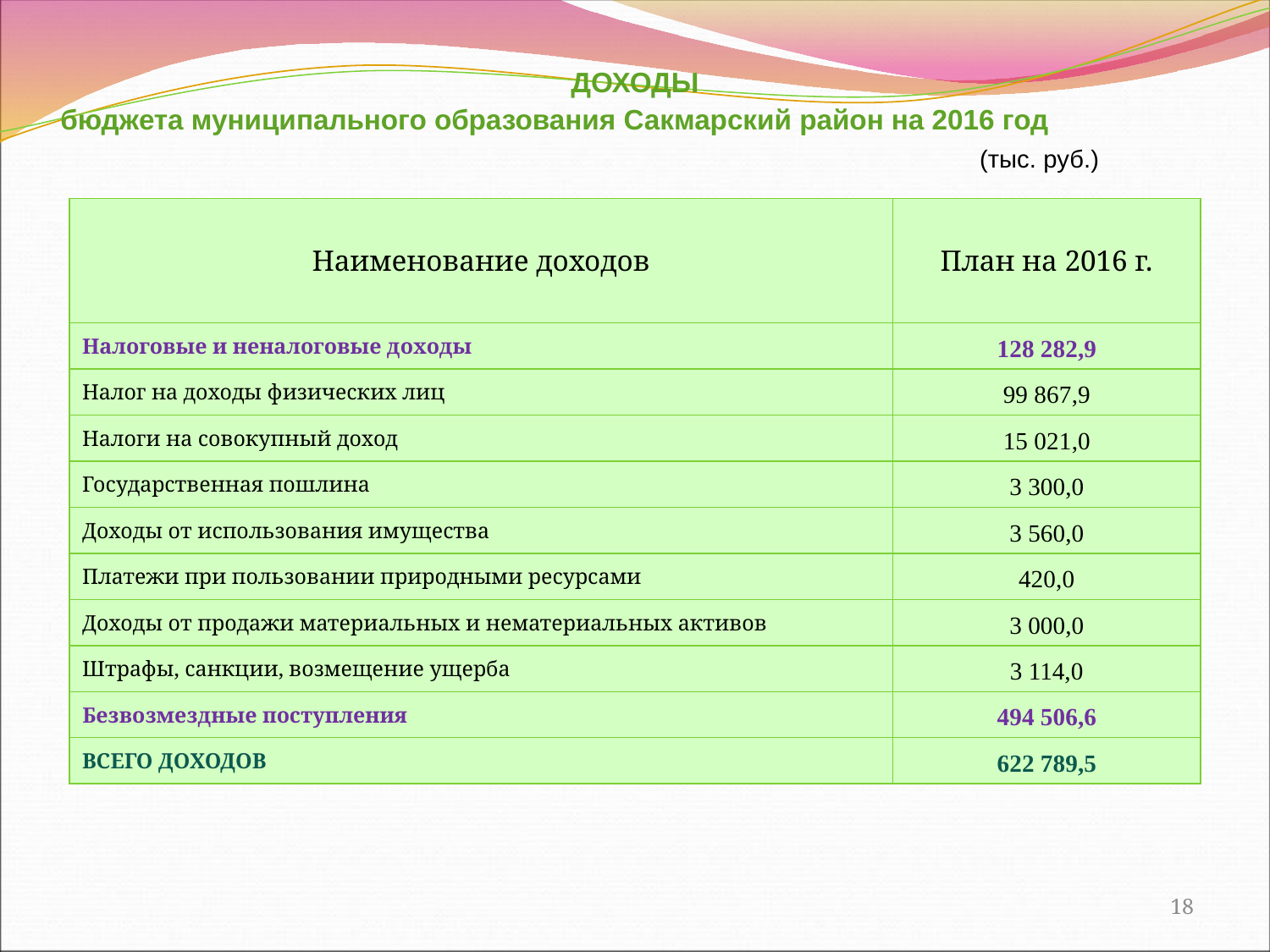

ДОХОДЫ
 бюджета муниципального образования Сакмарский район на 2016 год                                                                                                               (тыс. руб.)

| Наименование доходов | План на 2016 г. |
| --- | --- |
| Налоговые и неналоговые доходы | 128 282,9 |
| Налог на доходы физических лиц | 99 867,9 |
| Налоги на совокупный доход | 15 021,0 |
| Государственная пошлина | 3 300,0 |
| Доходы от использования имущества | 3 560,0 |
| Платежи при пользовании природными ресурсами | 420,0 |
| Доходы от продажи материальных и нематериальных активов | 3 000,0 |
| Штрафы, санкции, возмещение ущерба | 3 114,0 |
| Безвозмездные поступления | 494 506,6 |
| ВСЕГО ДОХОДОВ | 622 789,5 |
18